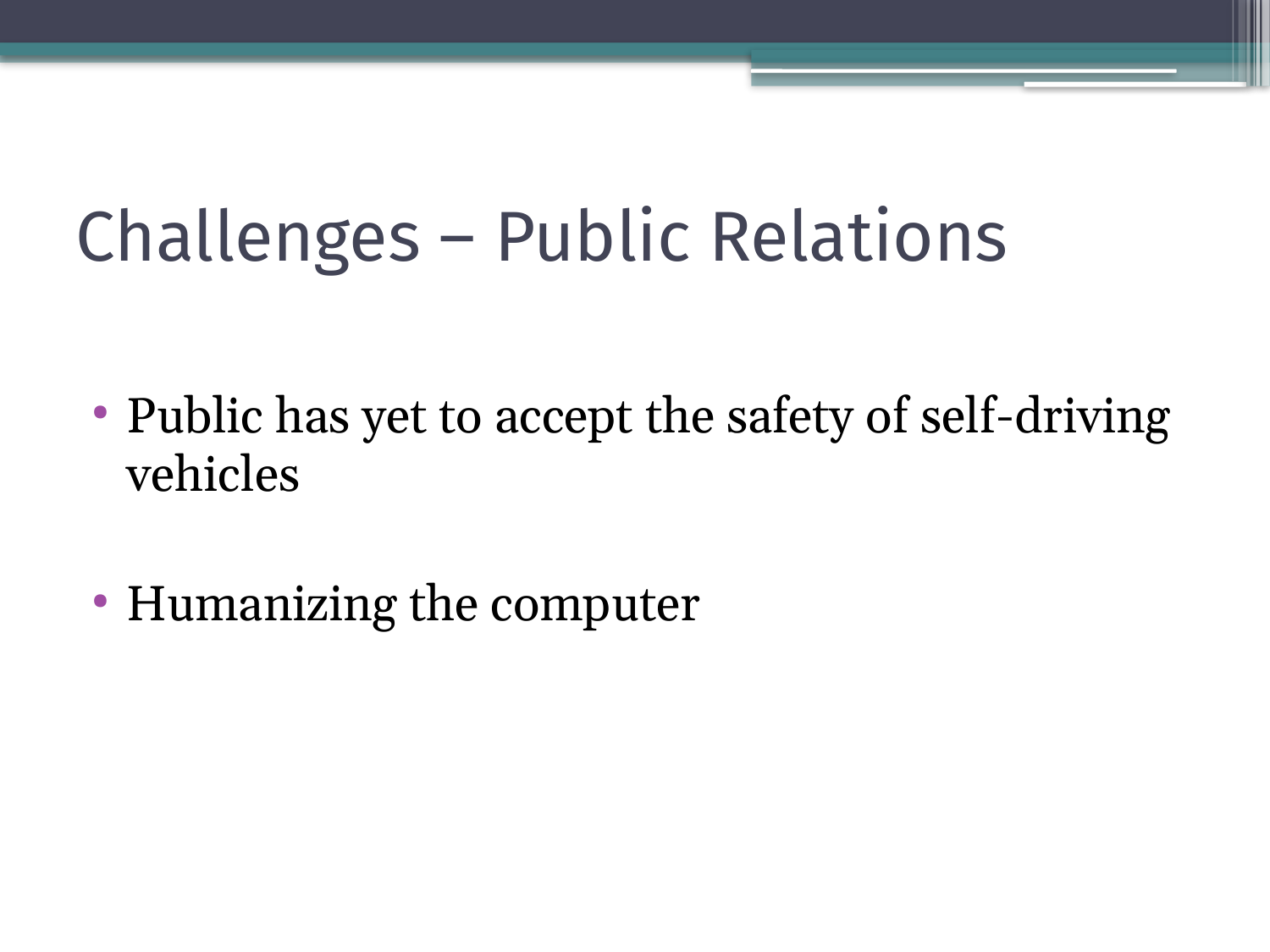

# Challenges – Public Relations

Public has yet to accept the safety of self-driving vehicles

Humanizing the computer